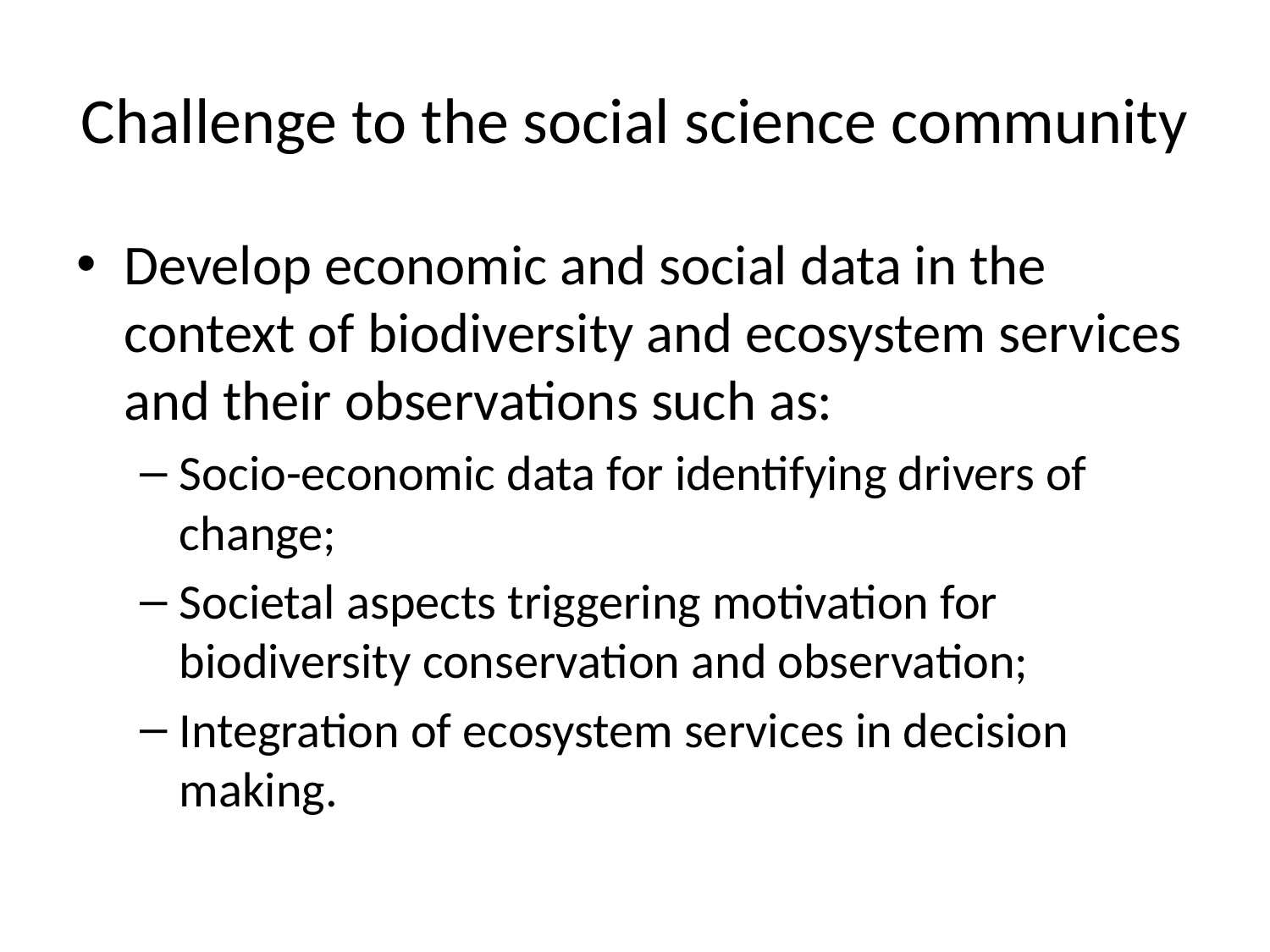

# Challenge to the social science community
Develop economic and social data in the context of biodiversity and ecosystem services and their observations such as:
Socio-economic data for identifying drivers of change;
Societal aspects triggering motivation for biodiversity conservation and observation;
Integration of ecosystem services in decision making.